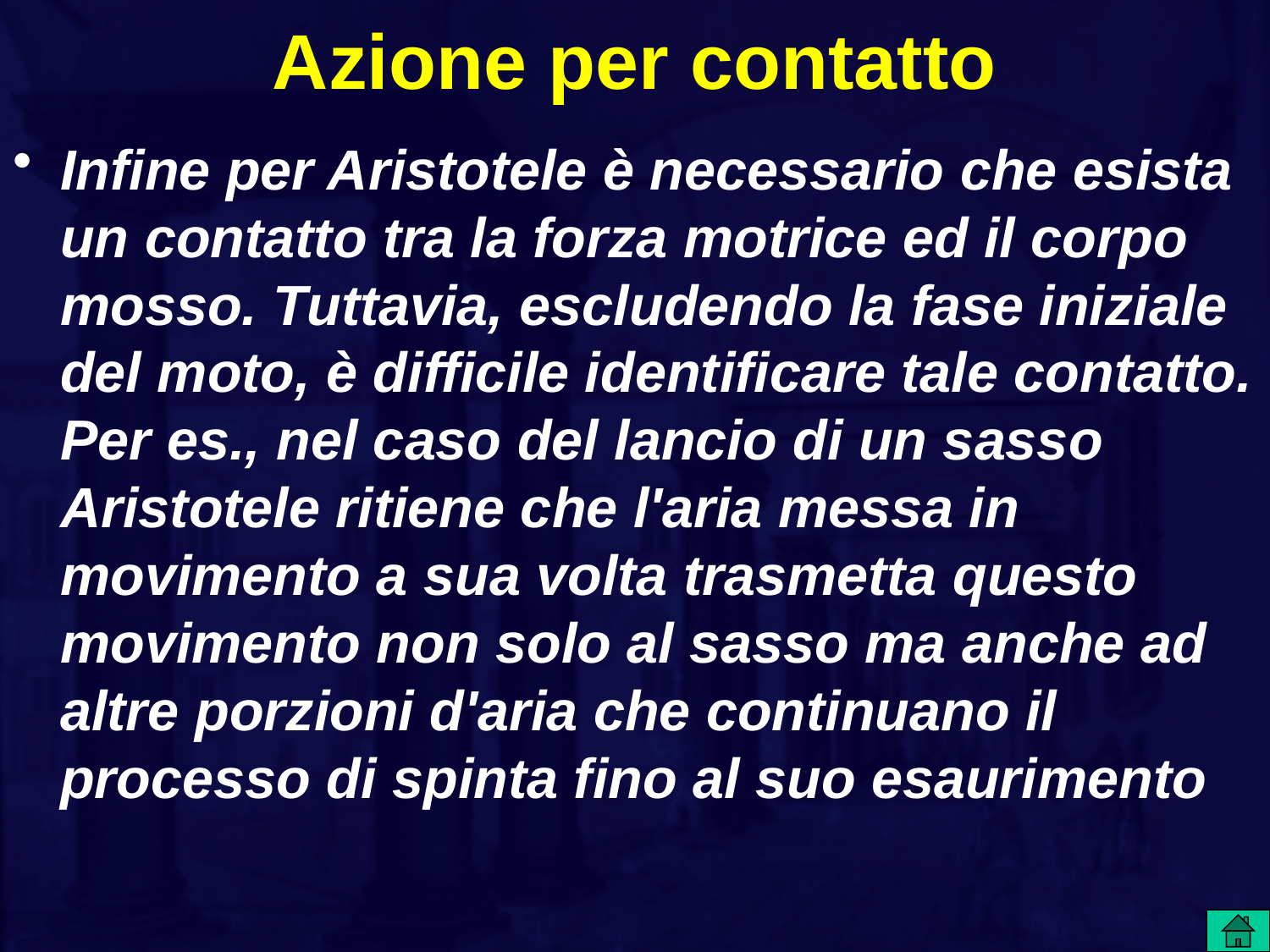

# Azione per contatto
Infine per Aristotele è necessario che esista un contatto tra la forza motrice ed il corpo mosso. Tuttavia, escludendo la fase iniziale del moto, è difficile identificare tale contatto. Per es., nel caso del lancio di un sasso Aristotele ritiene che l'aria messa in movimento a sua volta trasmetta questo movimento non solo al sasso ma anche ad altre porzioni d'aria che continuano il processo di spinta fino al suo esaurimento